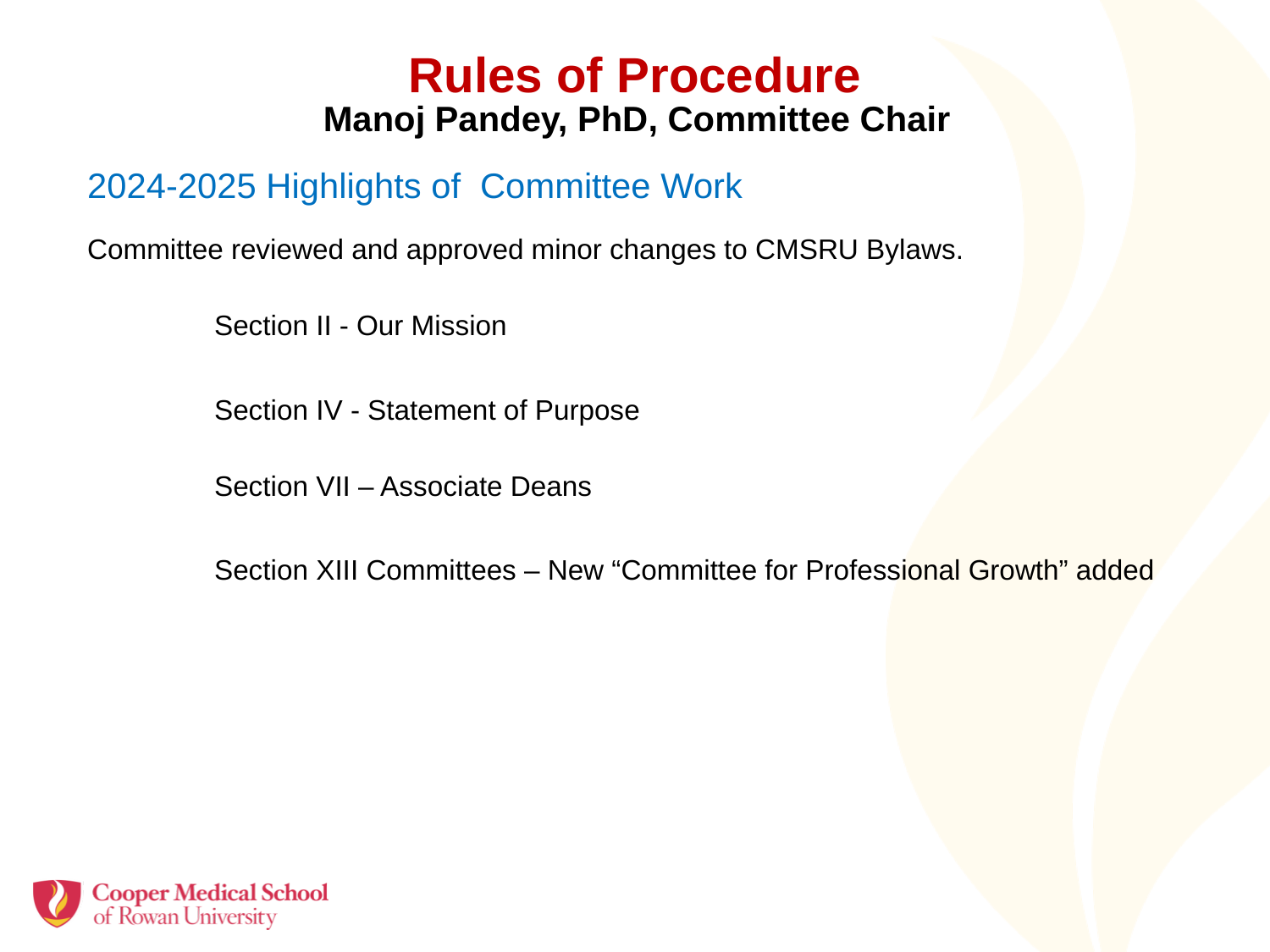

Rules of Procedure
Manoj Pandey, PhD, Committee Chair
2024-2025 Highlights of  Committee Work
Committee reviewed and approved minor changes to CMSRU Bylaws.
	Section II - Our Mission
	Section IV - Statement of Purpose
	Section VII – Associate Deans

	Section XIII Committees – New “Committee for Professional Growth” added